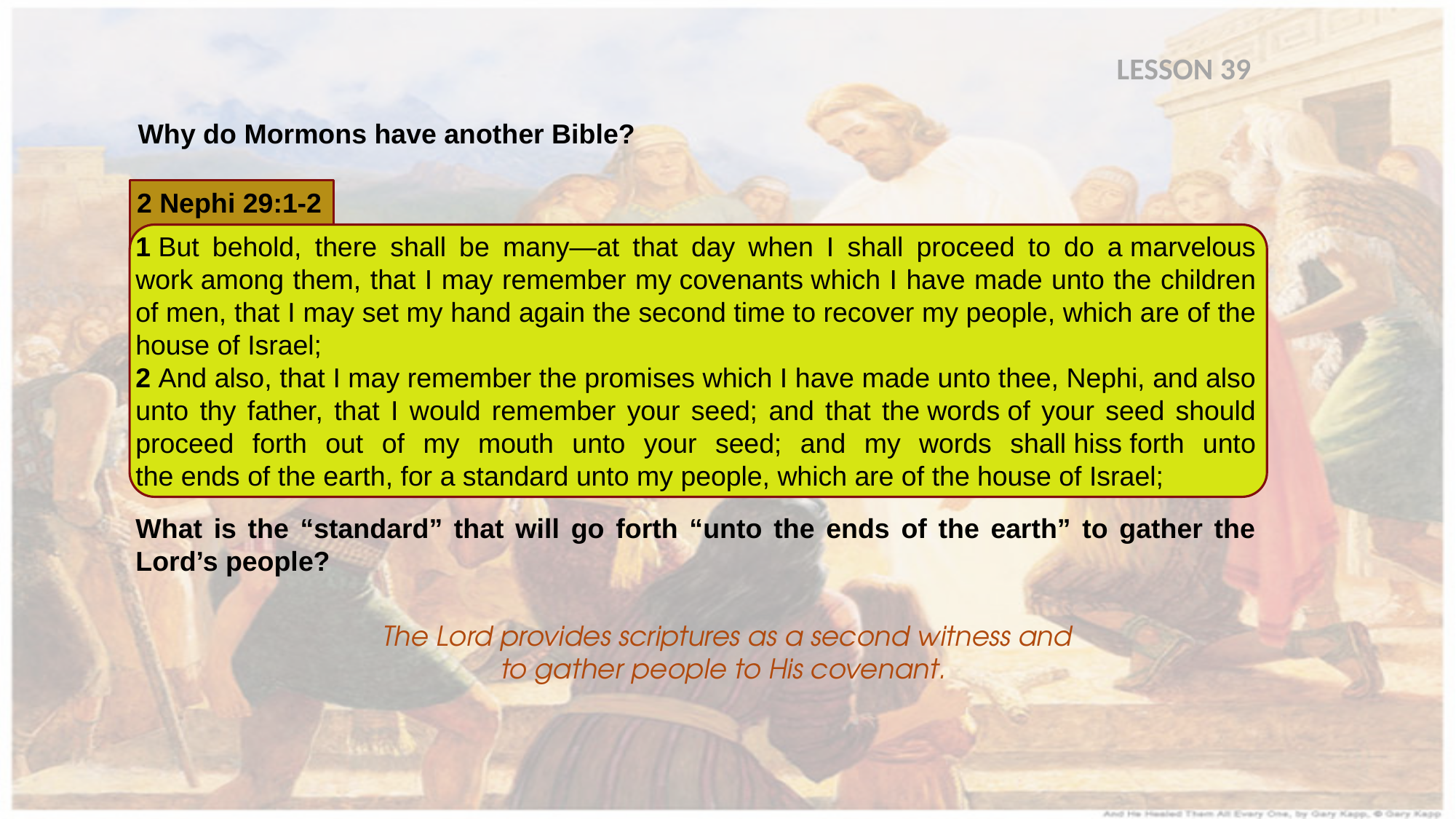

LESSON 39
Why do Mormons have another Bible?
2 Nephi 29:1-2

1 But behold, there shall be many—at that day when I shall proceed to do a marvelous work among them, that I may remember my covenants which I have made unto the children of men, that I may set my hand again the second time to recover my people, which are of the house of Israel;
2 And also, that I may remember the promises which I have made unto thee, Nephi, and also unto thy father, that I would remember your seed; and that the words of your seed should proceed forth out of my mouth unto your seed; and my words shall hiss forth unto the ends of the earth, for a standard unto my people, which are of the house of Israel;

What is the “standard” that will go forth “unto the ends of the earth” to gather the Lord’s people?
The Lord provides scriptures as a second witness and to gather people to His covenant.